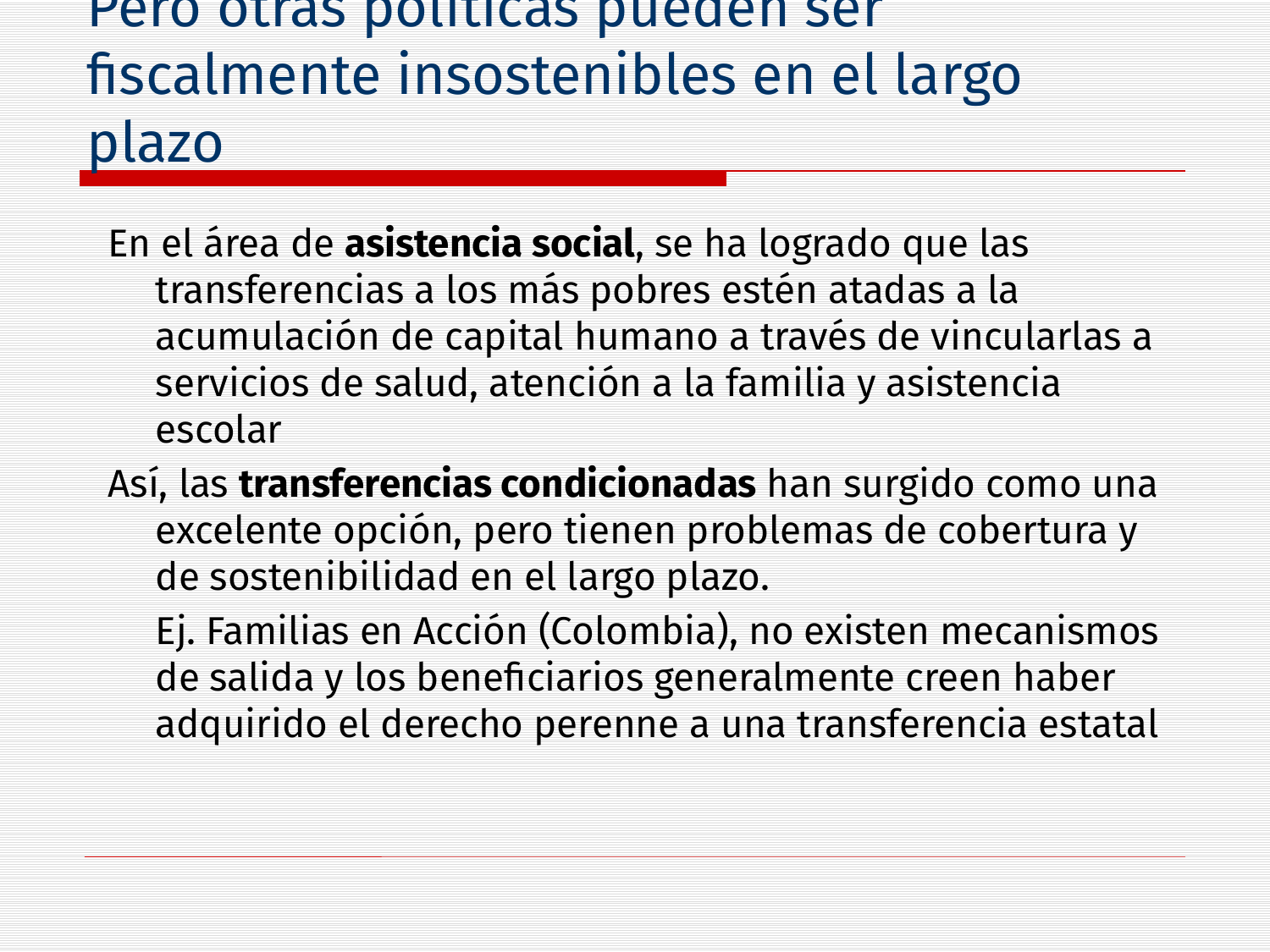

# Pero otras políticas pueden ser fiscalmente insostenibles en el largo plazo
En el área de asistencia social, se ha logrado que las transferencias a los más pobres estén atadas a la acumulación de capital humano a través de vincularlas a servicios de salud, atención a la familia y asistencia escolar
Así, las transferencias condicionadas han surgido como una excelente opción, pero tienen problemas de cobertura y de sostenibilidad en el largo plazo.
	Ej. Familias en Acción (Colombia), no existen mecanismos de salida y los beneficiarios generalmente creen haber adquirido el derecho perenne a una transferencia estatal